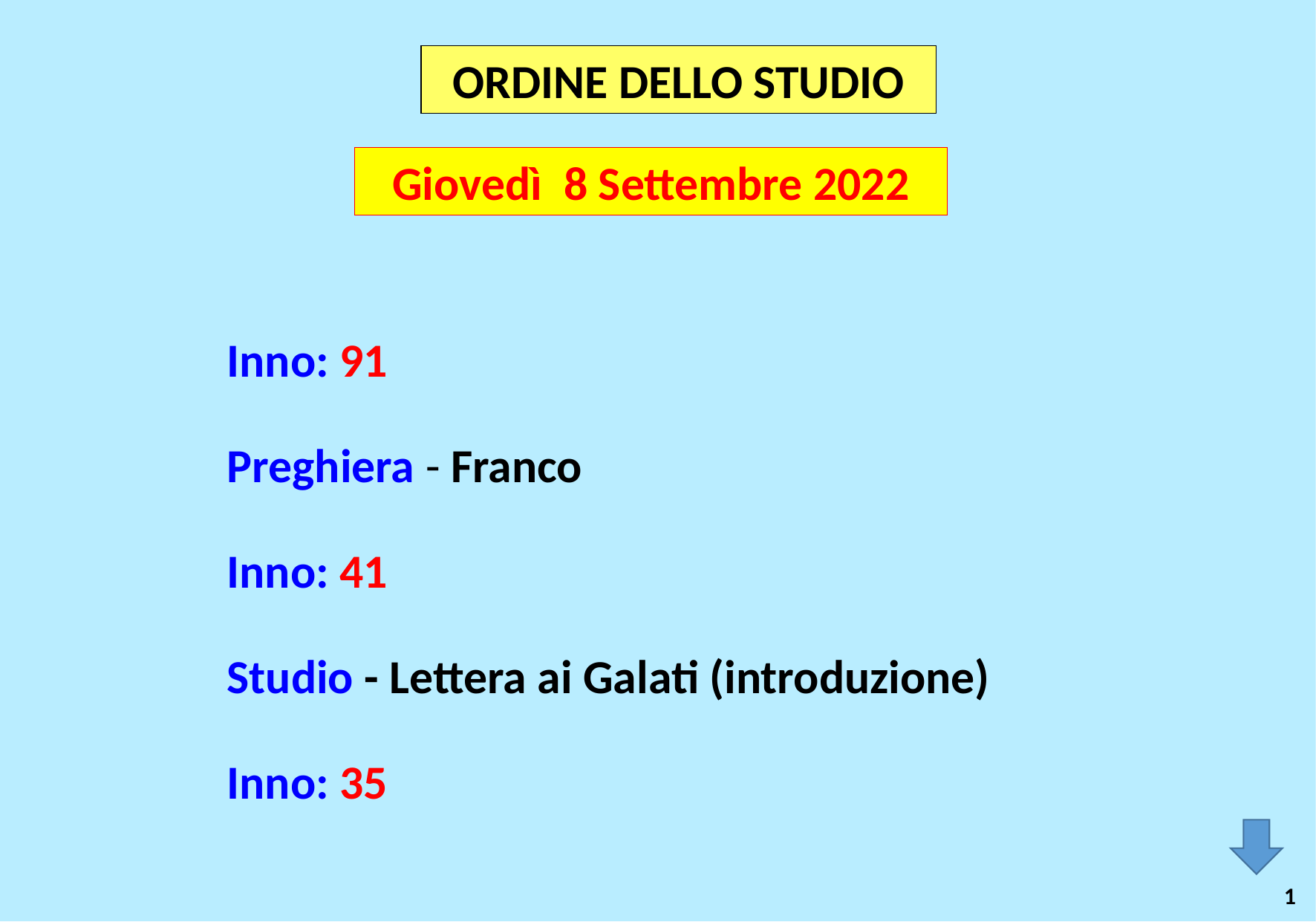

ORDINE DELLO STUDIO
Giovedì  8 Settembre 2022
Inno: 91
Preghiera - Franco
Inno: 41
Studio - Lettera ai Galati (introduzione)
Inno: 35

1